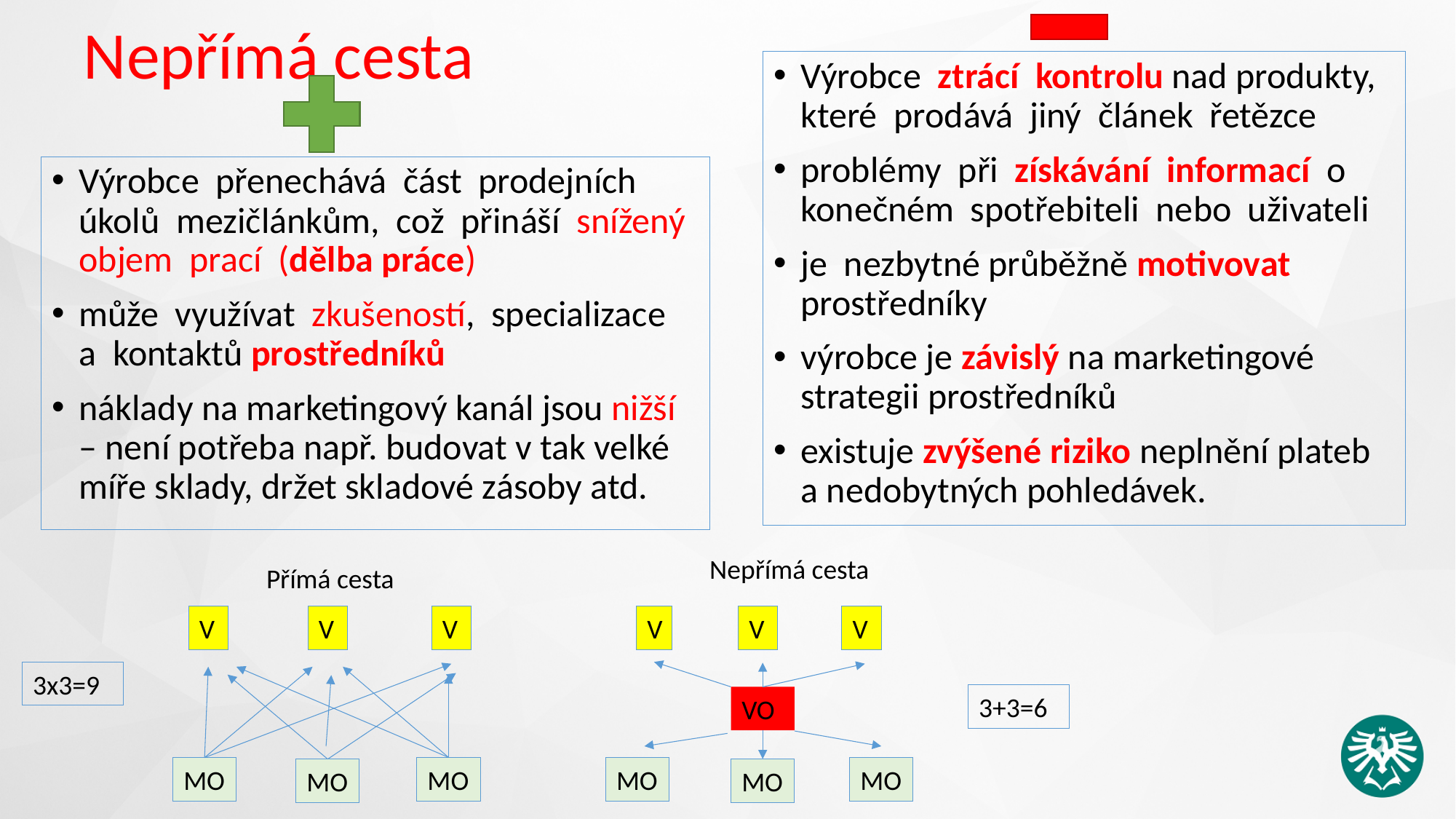

# Nepřímá cesta
Výrobce  ztrácí  kontrolu nad produkty,  které  prodává  jiný  článek  řetězce
problémy  při  získávání  informací  o  konečném  spotřebiteli  nebo  uživateli
je  nezbytné průběžně motivovat prostředníky
výrobce je závislý na marketingové strategii prostředníků
existuje zvýšené riziko neplnění plateb a nedobytných pohledávek.

Výrobce  přenechává  část  prodejních  úkolů  mezičlánkům,  což  přináší  snížený objem  prací  (dělba práce)
může  využívat  zkušeností,  specializace  a  kontaktů prostředníků
náklady na marketingový kanál jsou nižší – není potřeba např. budovat v tak velké míře sklady, držet skladové zásoby atd.
Nepřímá cesta
Přímá cesta

V
V
V
V
V
V

3x3=9
3+3=6
VO
MO
MO
MO
MO
MO
MO